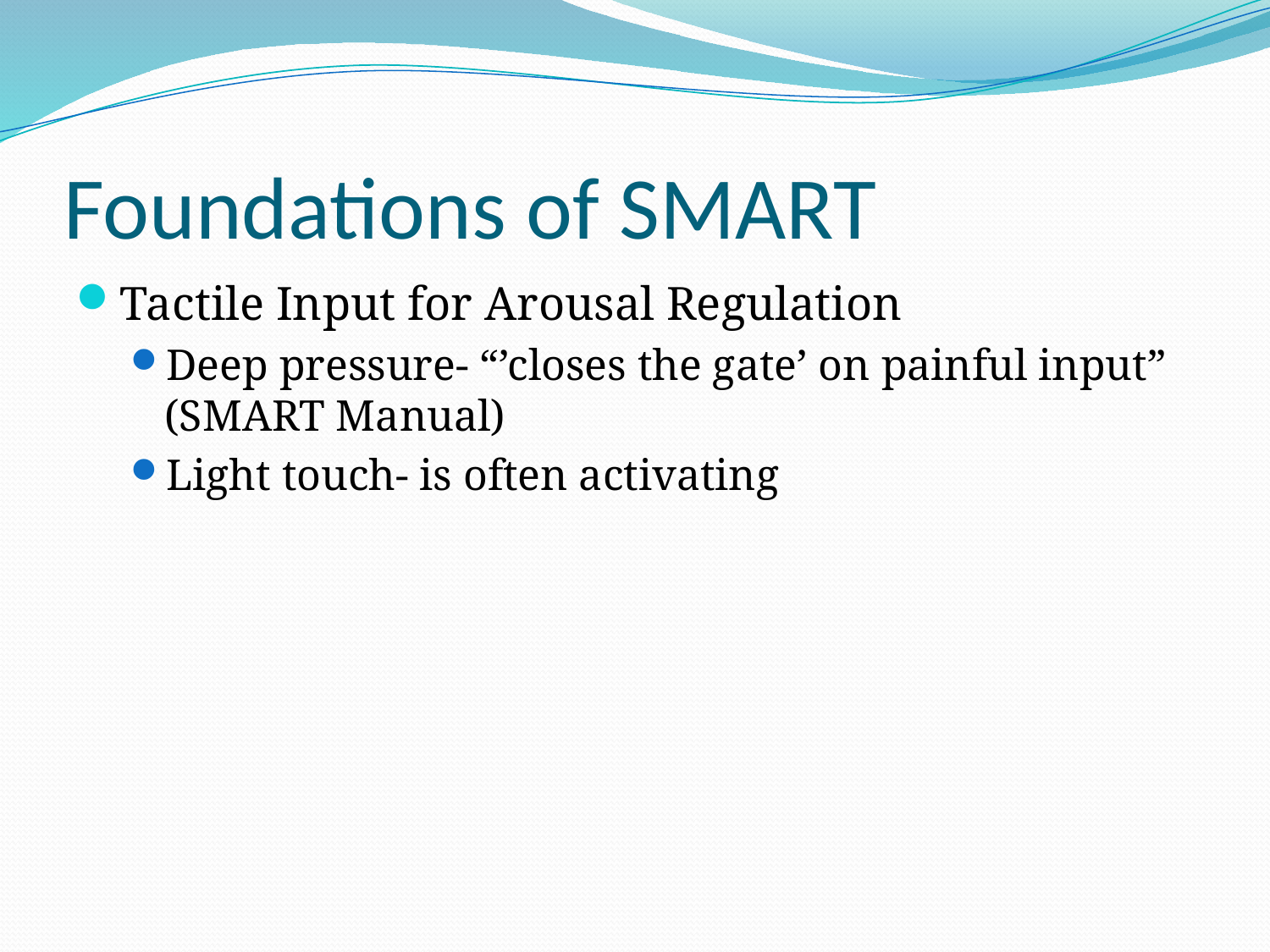

# Foundations of SMART
Tactile Input for Arousal Regulation
Deep pressure- “’closes the gate’ on painful input” (SMART Manual)
Light touch- is often activating